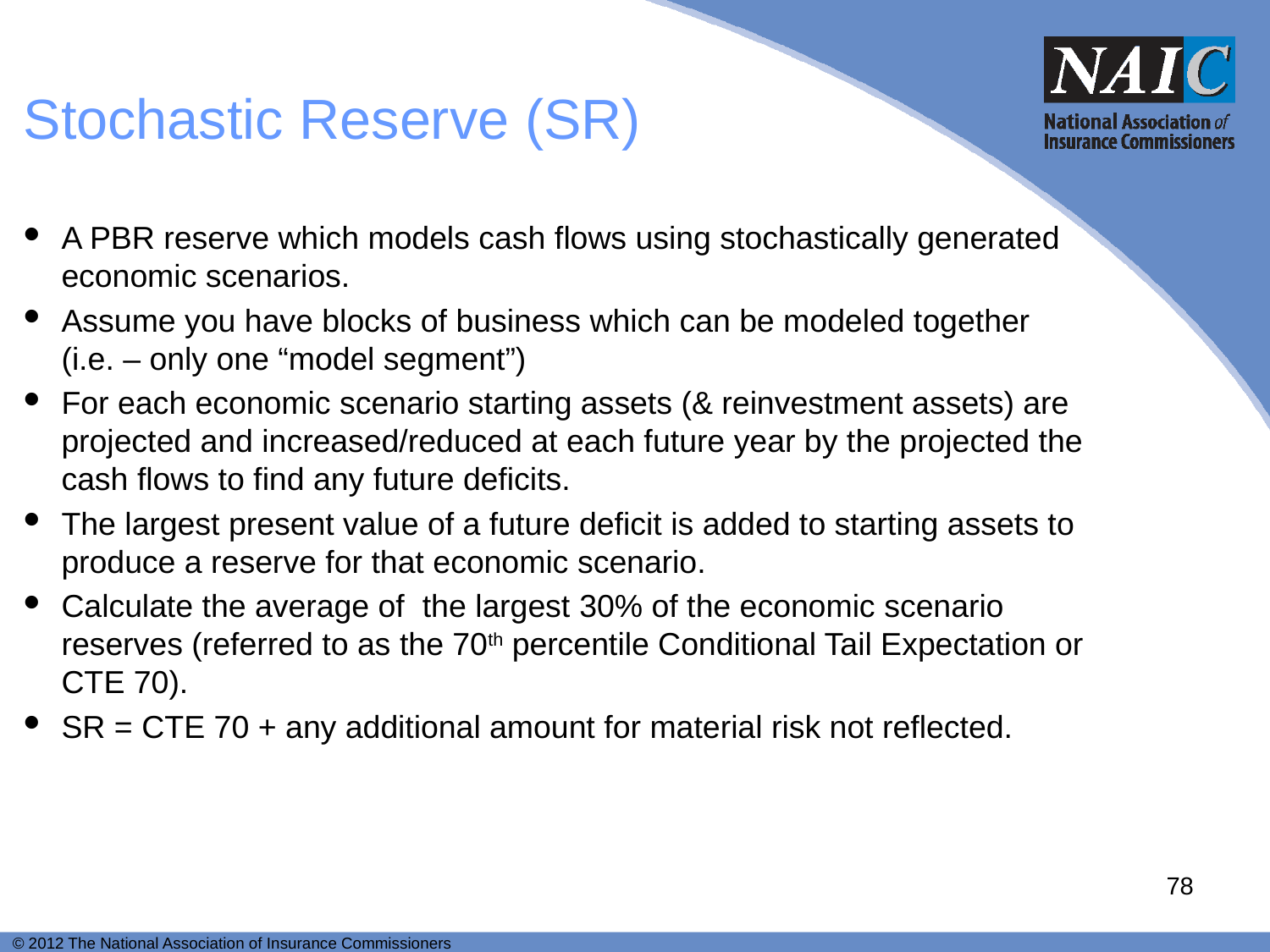

# Stochastic Reserve (SR)
A PBR reserve which models cash flows using stochastically generated economic scenarios.
Assume you have blocks of business which can be modeled together (i.e. – only one “model segment”)
For each economic scenario starting assets (& reinvestment assets) are projected and increased/reduced at each future year by the projected the cash flows to find any future deficits.
The largest present value of a future deficit is added to starting assets to produce a reserve for that economic scenario.
Calculate the average of  the largest 30% of the economic scenario reserves (referred to as the 70th percentile Conditional Tail Expectation or CTE 70).
SR = CTE 70 + any additional amount for material risk not reflected.

78